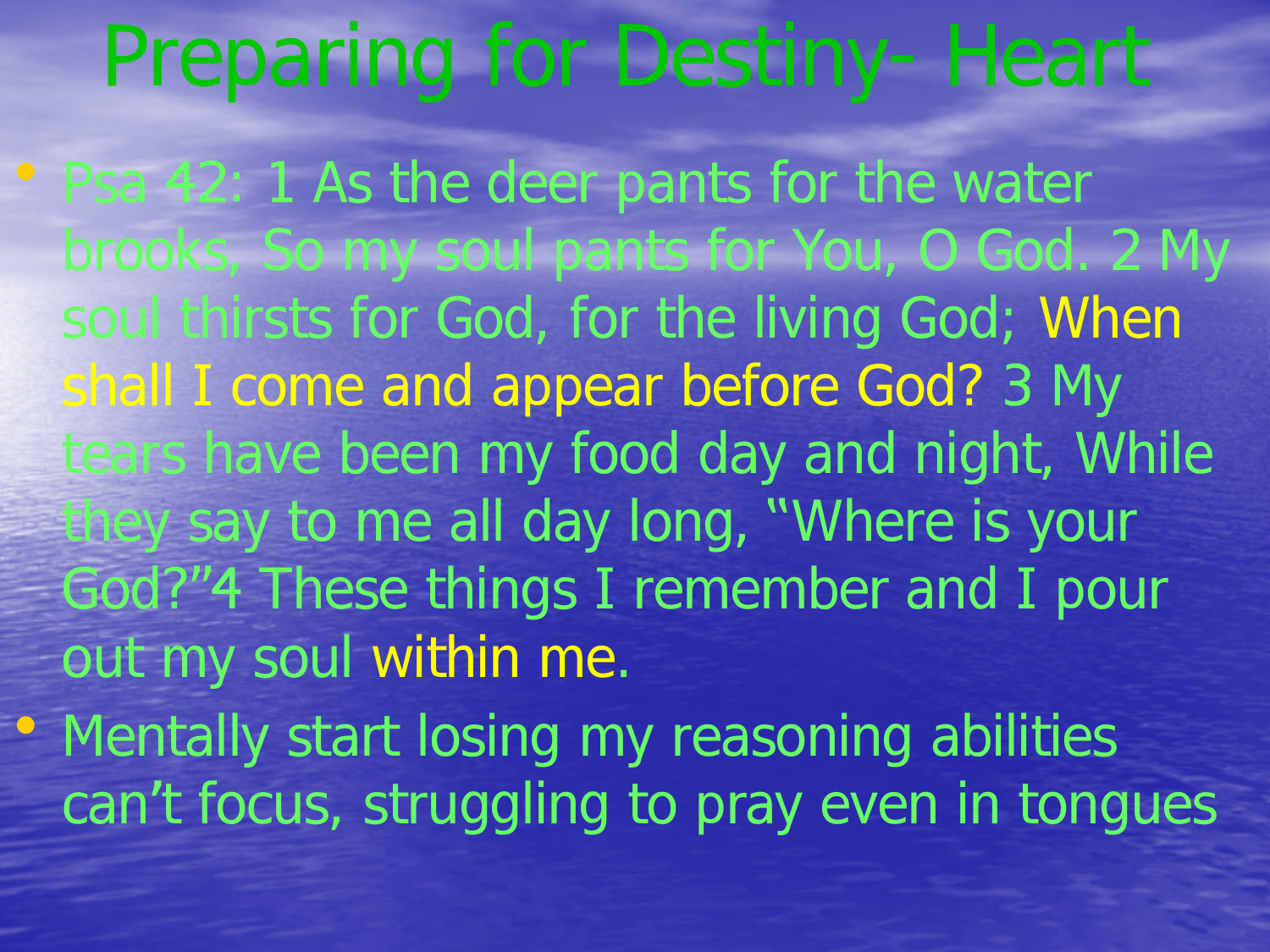

# Preparing for Destiny- Heart
Psa 42: 1 As the deer pants for the water brooks, So my soul pants for You, O God. 2 My soul thirsts for God, for the living God; When shall I come and appear before God? 3 My tears have been my food day and night, While they say to me all day long, “Where is your God?”4 These things I remember and I pour out my soul within me.
Mentally start losing my reasoning abilities can’t focus, struggling to pray even in tongues